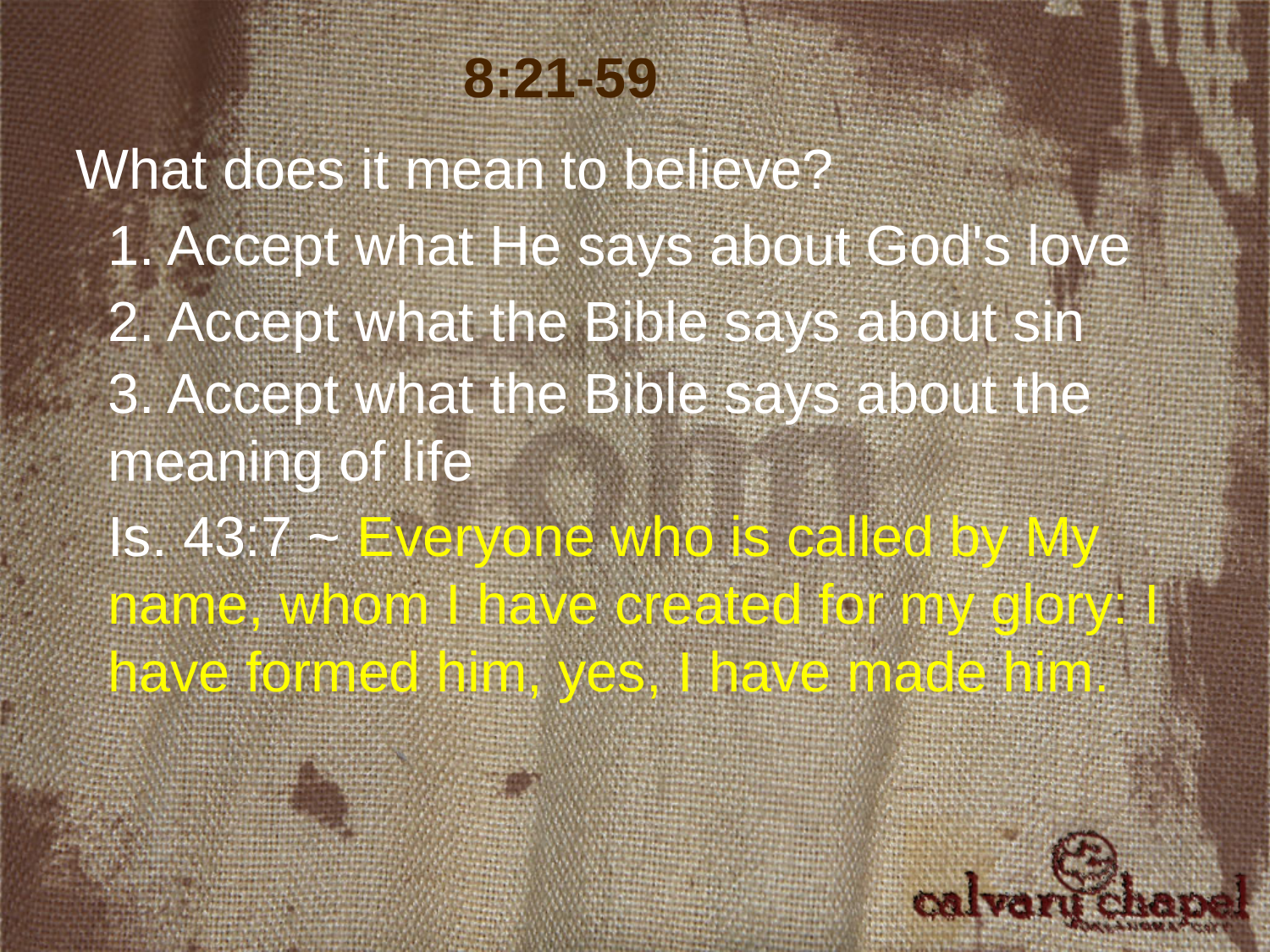

8:21-59
What does it mean to believe?
1. Accept what He says about God's love
2. Accept what the Bible says about sin
3. Accept what the Bible says about the meaning of life
Is. 43:7 ~ Everyone who is called by My name, whom I have created for my glory: I have formed him, yes, I have made him.